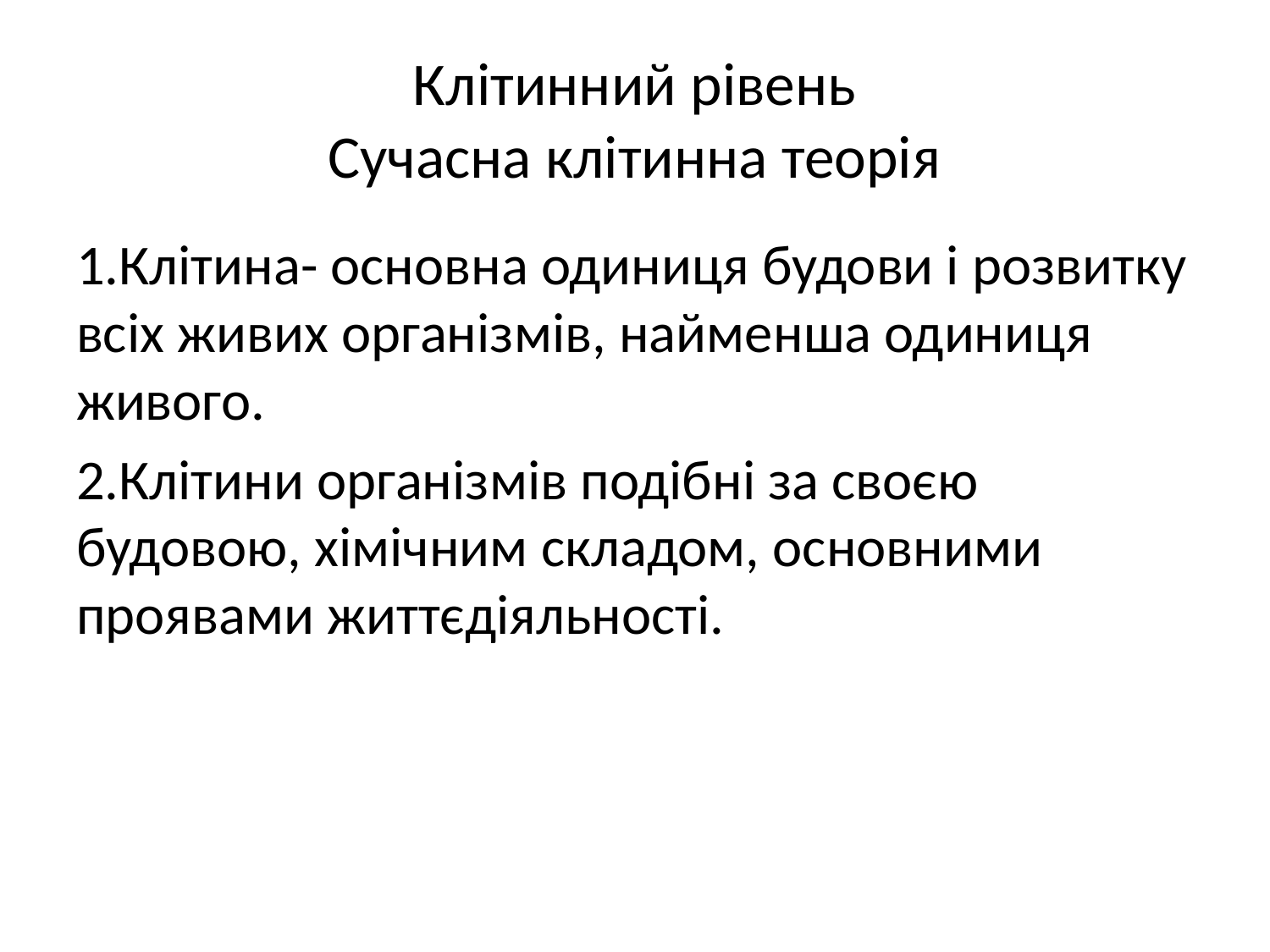

# Клітинний рівень Сучасна клітинна теорія
1.Клітина- основна одиниця будови і розвитку всіх живих організмів, найменша одиниця живого.
2.Клітини організмів подібні за своєю будовою, хімічним складом, основними проявами життєдіяльності.